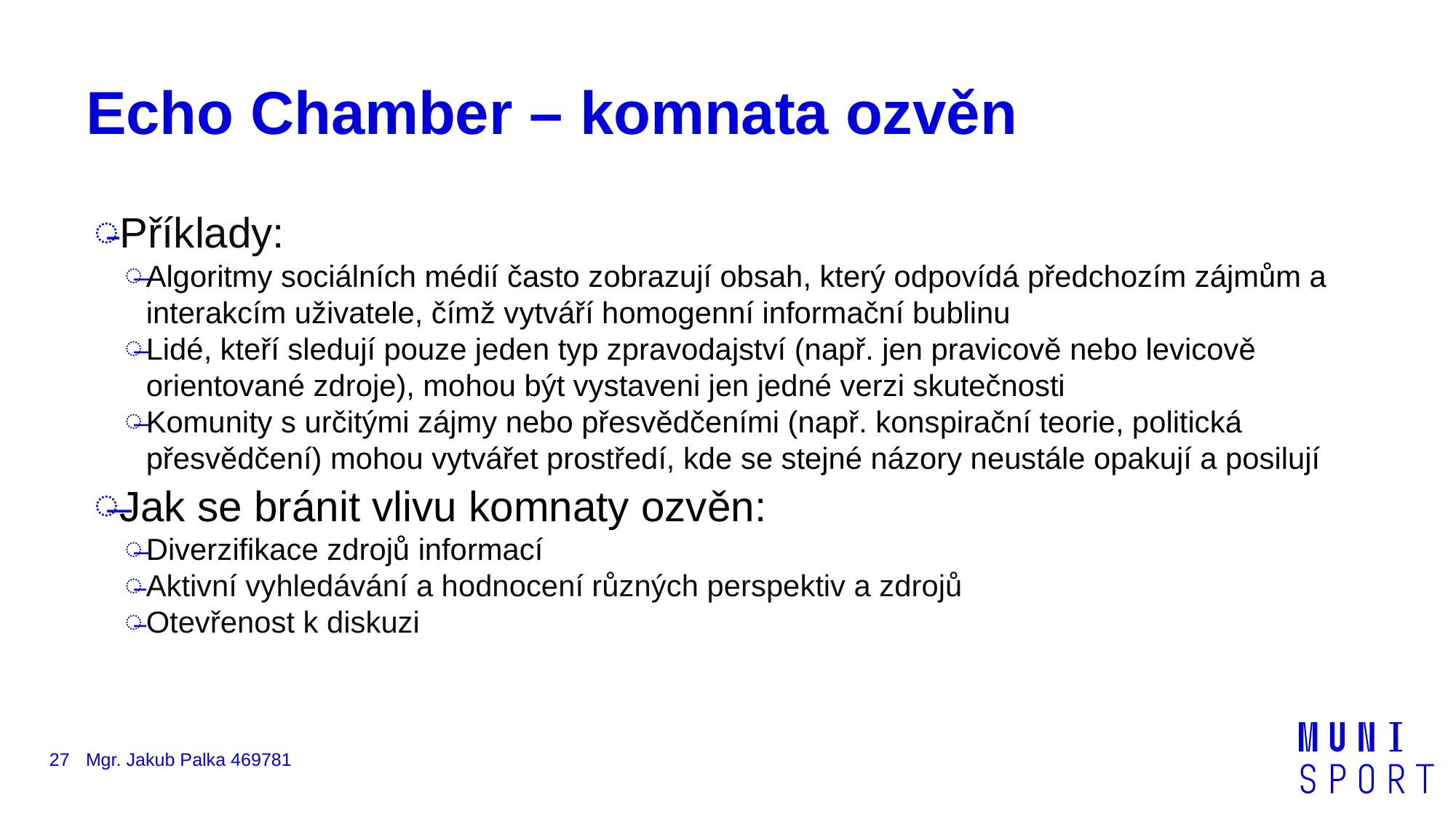

# Echo Chamber – komnata ozvěn
Příklady:
Algoritmy sociálních médií často zobrazují obsah, který odpovídá předchozím zájmům a interakcím uživatele, čímž vytváří homogenní informační bublinu
Lidé, kteří sledují pouze jeden typ zpravodajství (např. jen pravicově nebo levicově orientované zdroje), mohou být vystaveni jen jedné verzi skutečnosti
Komunity s určitými zájmy nebo přesvědčeními (např. konspirační teorie, politická přesvědčení) mohou vytvářet prostředí, kde se stejné názory neustále opakují a posilují
Jak se bránit vlivu komnaty ozvěn:
Diverzifikace zdrojů informací
Aktivní vyhledávání a hodnocení různých perspektiv a zdrojů
Otevřenost k diskuzi
27
Mgr. Jakub Palka 469781